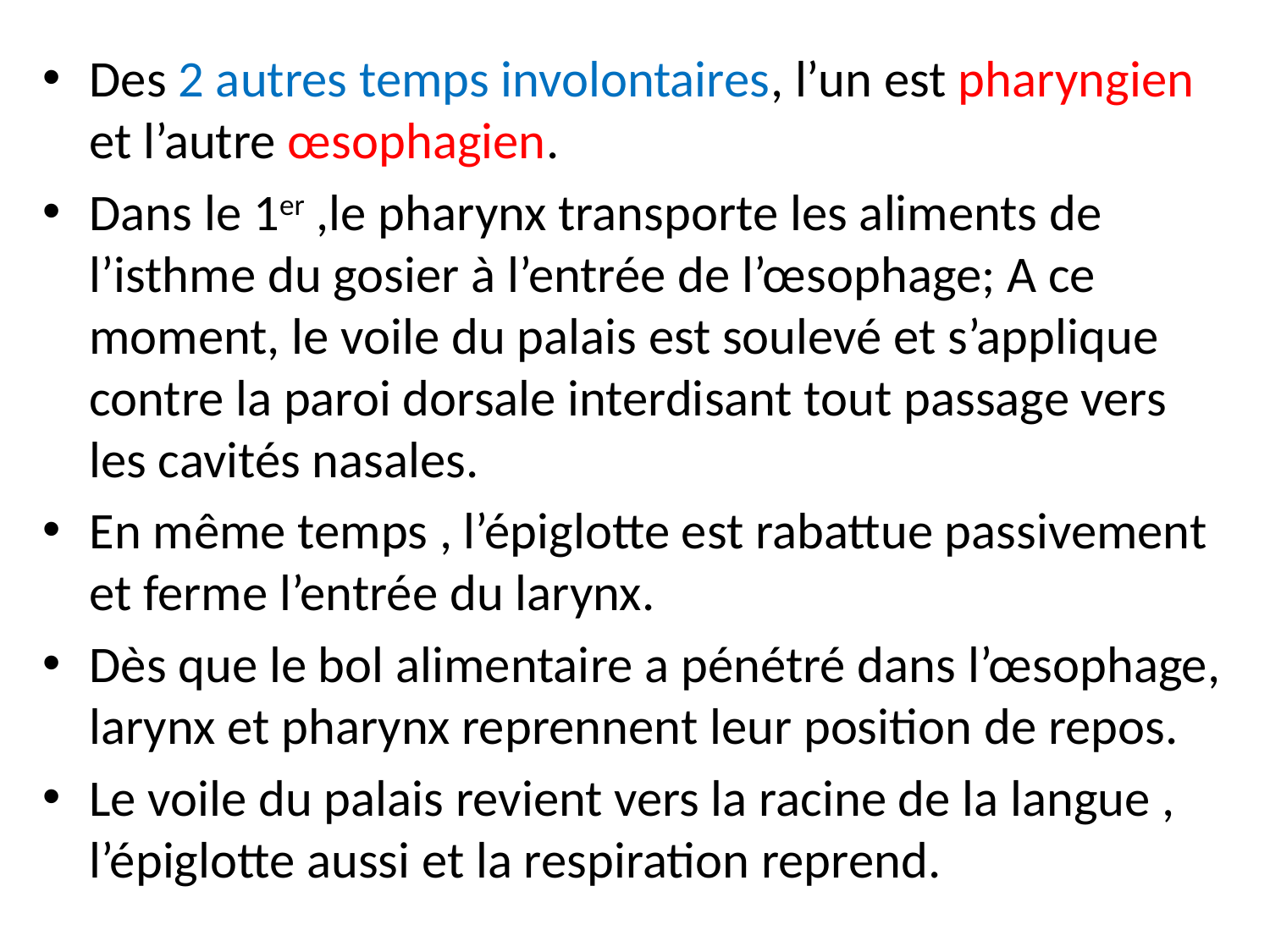

#
Des 2 autres temps involontaires, l’un est pharyngien et l’autre œsophagien.
Dans le 1er ,le pharynx transporte les aliments de l’isthme du gosier à l’entrée de l’œsophage; A ce moment, le voile du palais est soulevé et s’applique contre la paroi dorsale interdisant tout passage vers les cavités nasales.
En même temps , l’épiglotte est rabattue passivement et ferme l’entrée du larynx.
Dès que le bol alimentaire a pénétré dans l’œsophage, larynx et pharynx reprennent leur position de repos.
Le voile du palais revient vers la racine de la langue , l’épiglotte aussi et la respiration reprend.